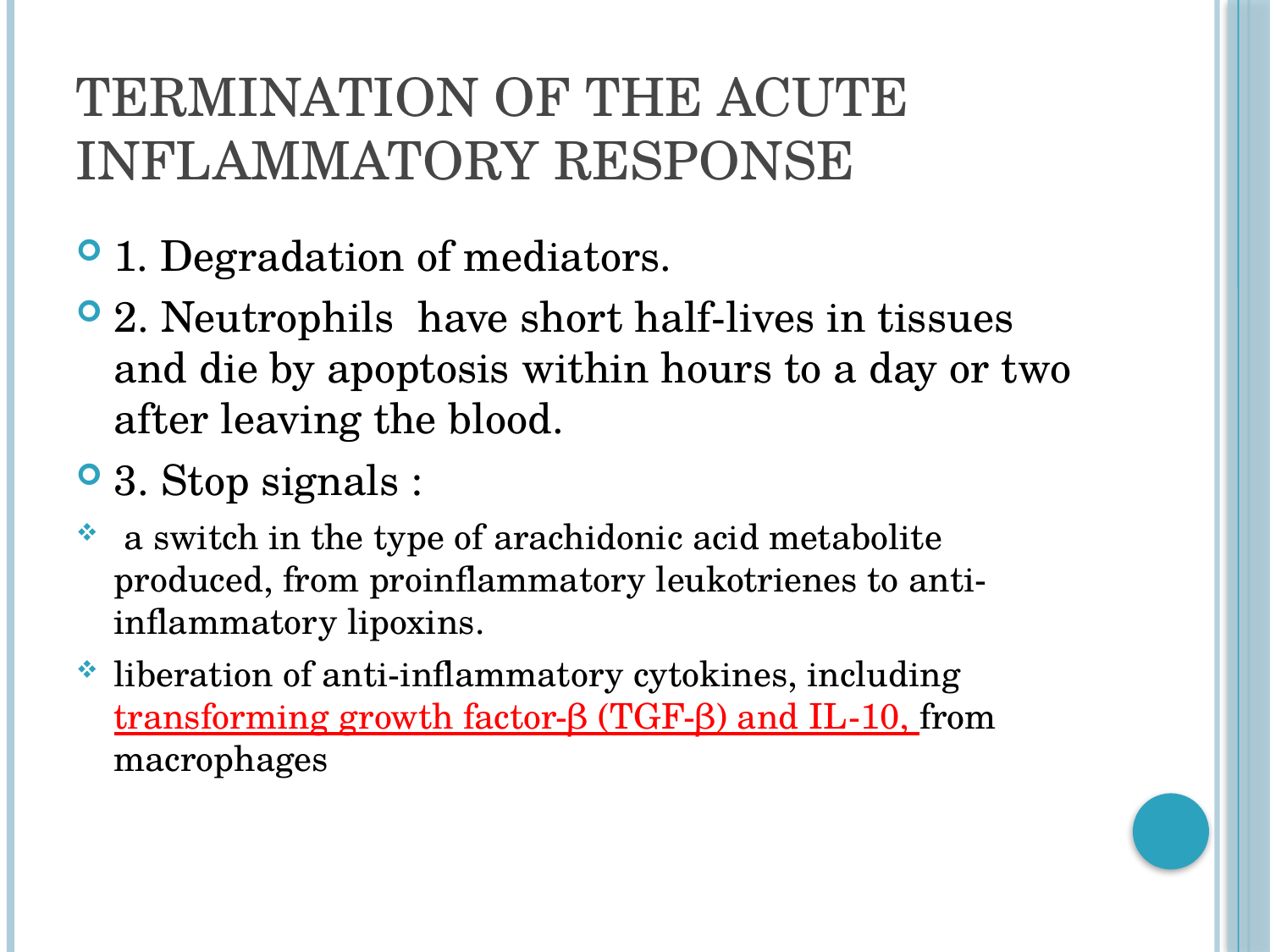

# Termination of the Acute Inflammatory Response
1. Degradation of mediators.
2. Neutrophils  have short half-lives in tissues and die by apoptosis within hours to a day or two after leaving the blood.
3. Stop signals :
 a switch in the type of arachidonic acid metabolite produced, from proinflammatory leukotrienes to anti-inflammatory lipoxins.
liberation of anti-inflammatory cytokines, including transforming growth factor-β (TGF-β) and IL-10, from macrophages